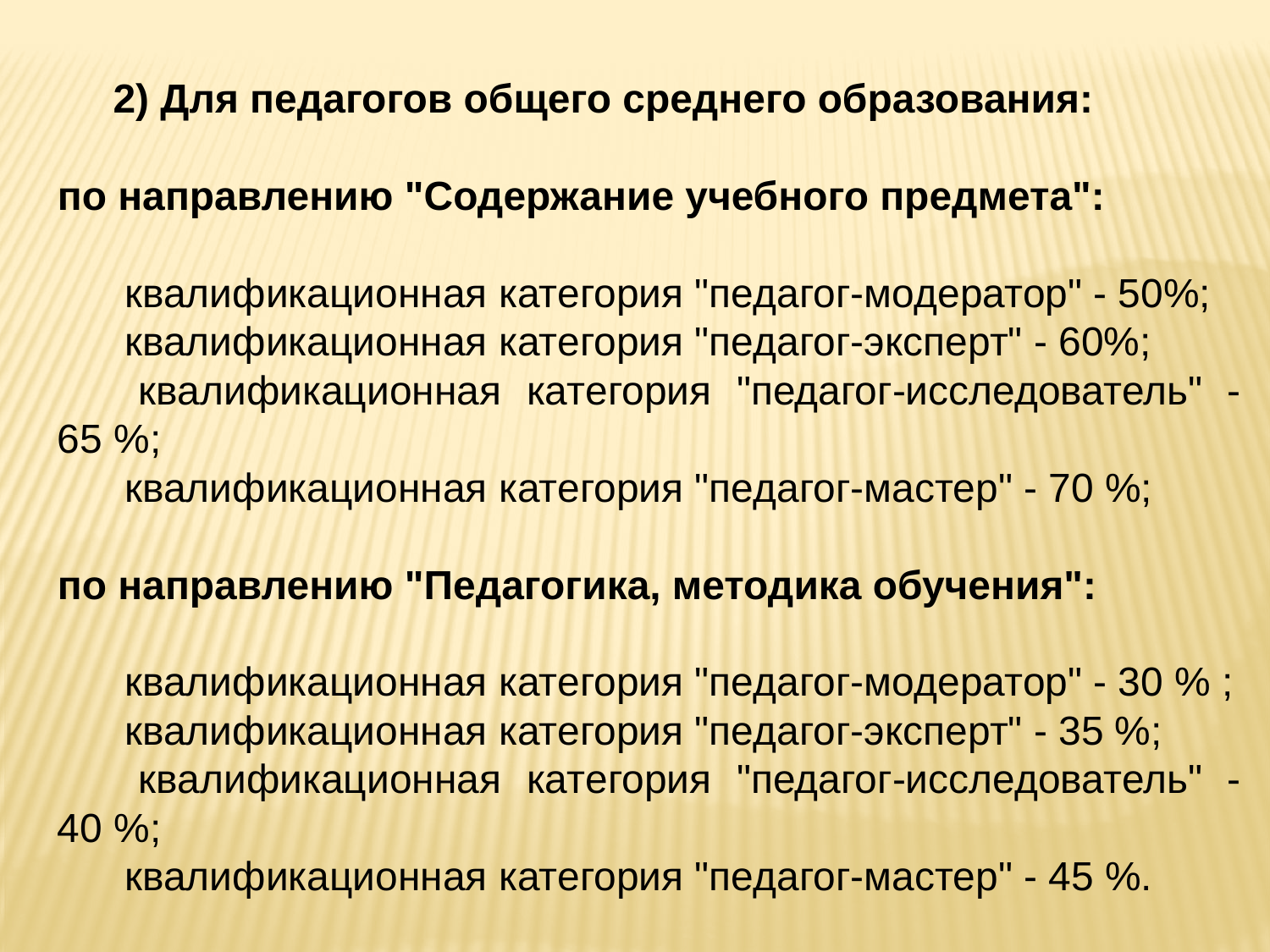

2) Для педагогов общего среднего образования:

по направлению "Содержание учебного предмета":

      квалификационная категория "педагог-модератор" - 50%;
      квалификационная категория "педагог-эксперт" - 60%;
      квалификационная категория "педагог-исследователь" - 65 %;
      квалификационная категория "педагог-мастер" - 70 %;

по направлению "Педагогика, методика обучения":

      квалификационная категория "педагог-модератор" - 30 % ;
      квалификационная категория "педагог-эксперт" - 35 %;
      квалификационная категория "педагог-исследователь" - 40 %;
      квалификационная категория "педагог-мастер" - 45 %.